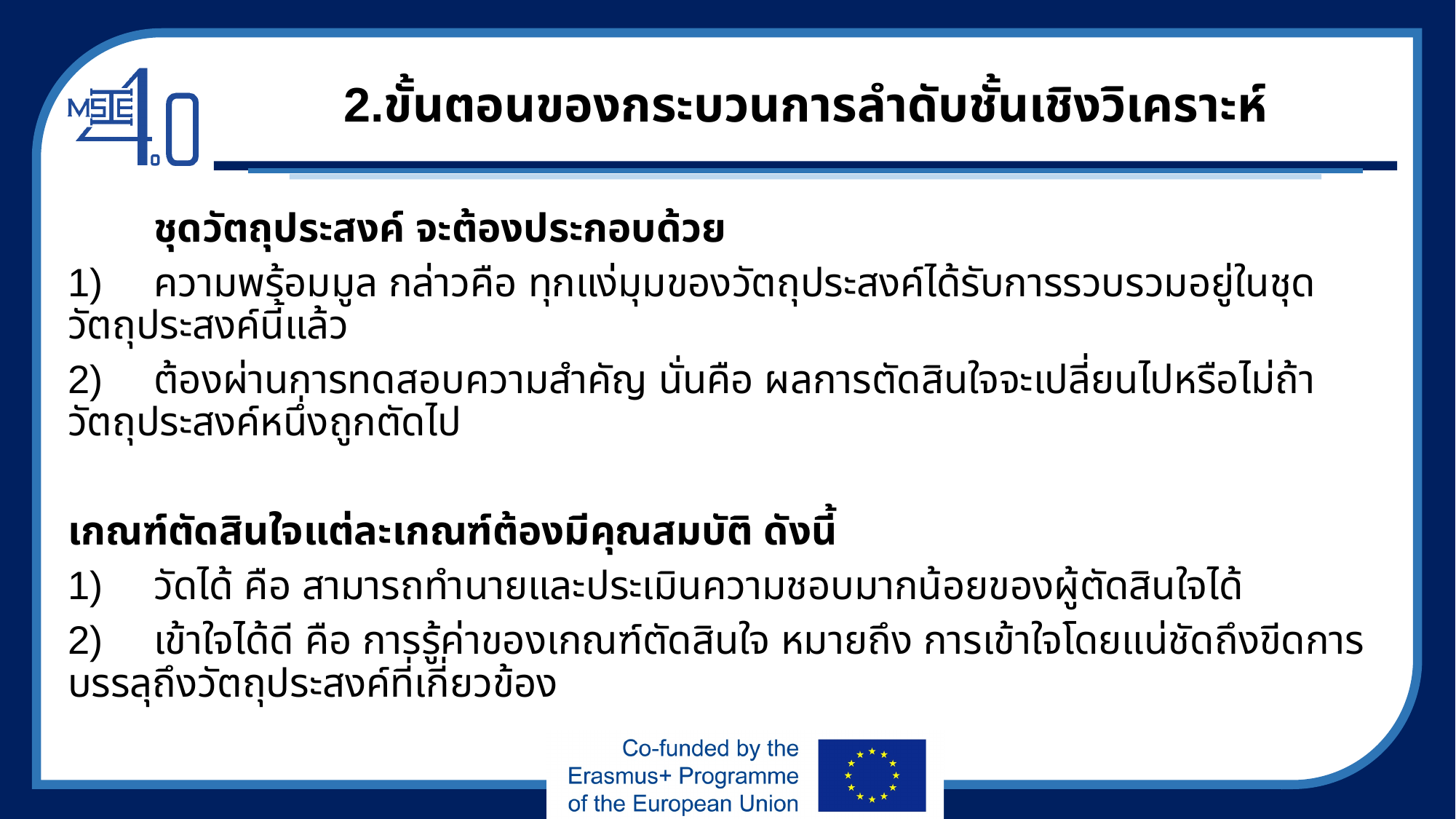

# 2.ขั้นตอนของกระบวนการลำดับชั้นเชิงวิเคราะห์
	ชุดวัตถุประสงค์ จะต้องประกอบด้วย
1)	ความพร้อมมูล กล่าวคือ ทุกแง่มุมของวัตถุประสงค์ได้รับการรวบรวมอยู่ในชุดวัตถุประสงค์นี้แล้ว
2)	ต้องผ่านการทดสอบความสำคัญ นั่นคือ ผลการตัดสินใจจะเปลี่ยนไปหรือไม่ถ้าวัตถุประสงค์หนึ่งถูกตัดไป

เกณฑ์ตัดสินใจแต่ละเกณฑ์ต้องมีคุณสมบัติ ดังนี้
1)	วัดได้ คือ สามารถทำนายและประเมินความชอบมากน้อยของผู้ตัดสินใจได้
2)	เข้าใจได้ดี คือ การรู้ค่าของเกณฑ์ตัดสินใจ หมายถึง การเข้าใจโดยแน่ชัดถึงขีดการบรรลุถึงวัตถุประสงค์ที่เกี่ยวข้อง